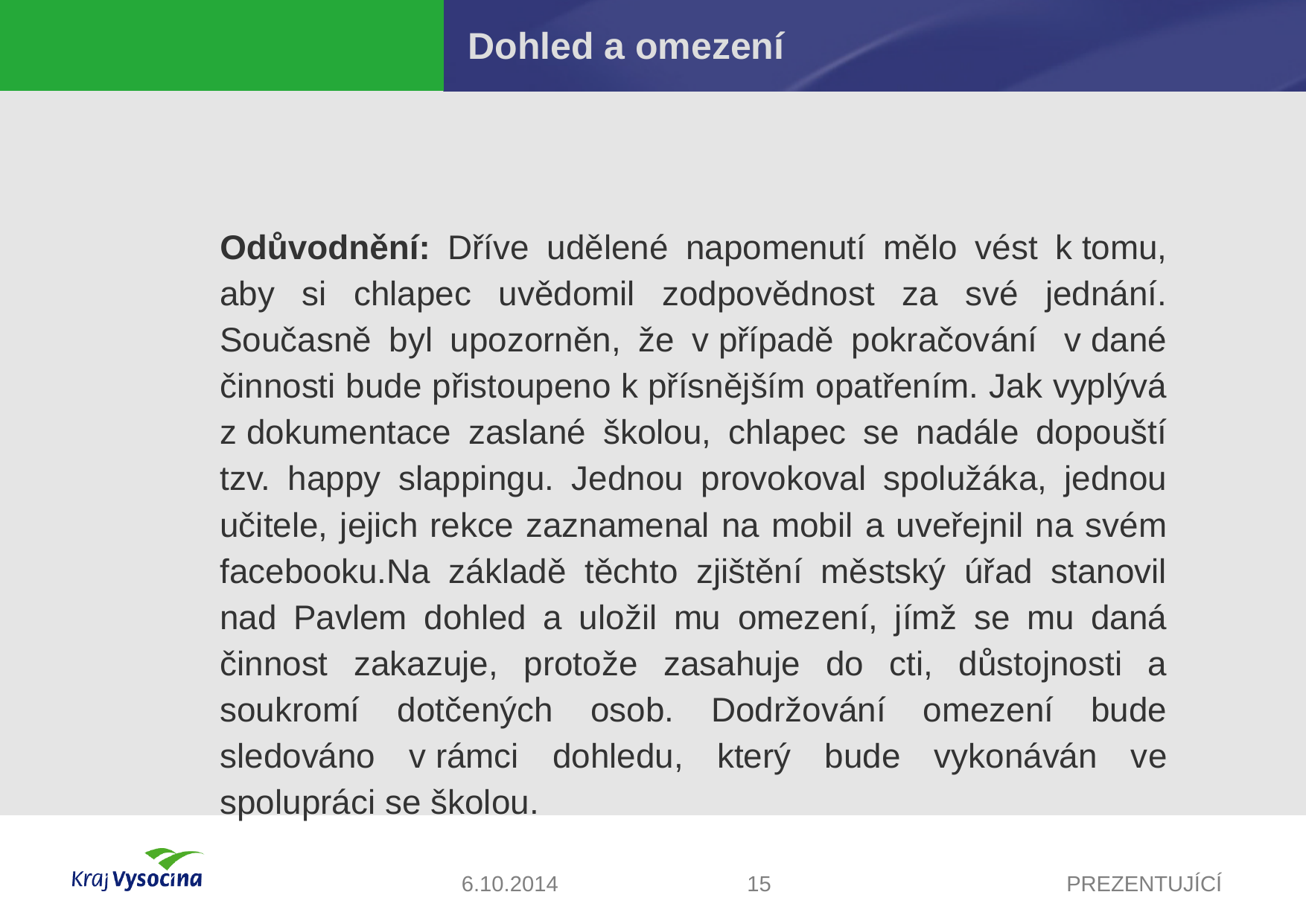

Dohled a omezení
Odůvodnění: Dříve udělené napomenutí mělo vést k tomu, aby si chlapec uvědomil zodpovědnost za své jednání. Současně byl upozorněn, že v případě pokračování  v dané činnosti bude přistoupeno k přísnějším opatřením. Jak vyplývá z dokumentace zaslané školou, chlapec se nadále dopouští tzv. happy slappingu. Jednou provokoval spolužáka, jednou učitele, jejich rekce zaznamenal na mobil a uveřejnil na svém facebooku.Na základě těchto zjištění městský úřad stanovil nad Pavlem dohled a uložil mu omezení, jímž se mu daná činnost zakazuje, protože zasahuje do cti, důstojnosti a soukromí dotčených osob. Dodržování omezení bude sledováno v rámci dohledu, který bude vykonáván ve spolupráci se školou.
6.10.2014
15